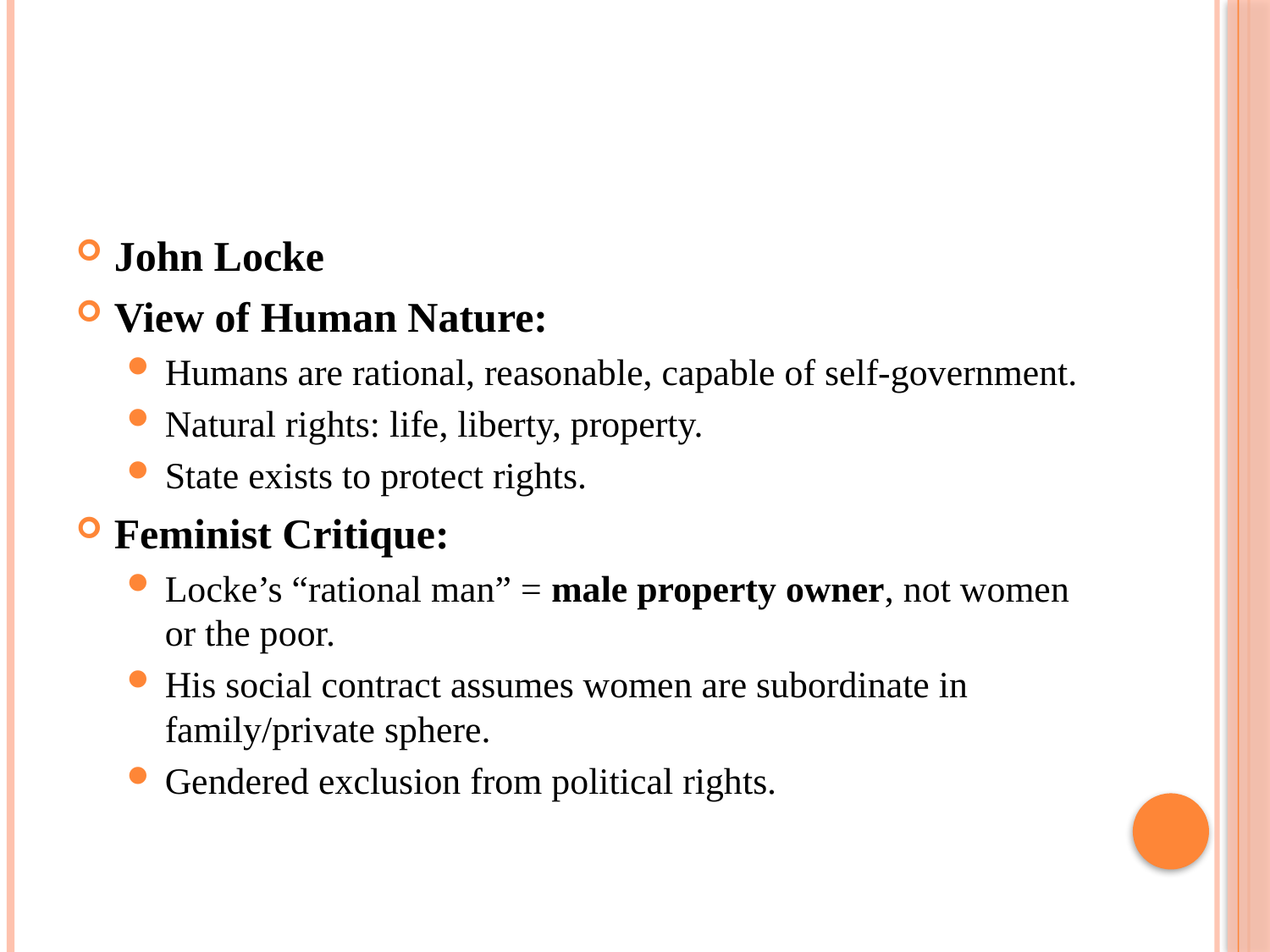

#
John Locke
View of Human Nature:
Humans are rational, reasonable, capable of self-government.
Natural rights: life, liberty, property.
State exists to protect rights.
Feminist Critique:
Locke’s “rational man” = male property owner, not women or the poor.
His social contract assumes women are subordinate in family/private sphere.
Gendered exclusion from political rights.